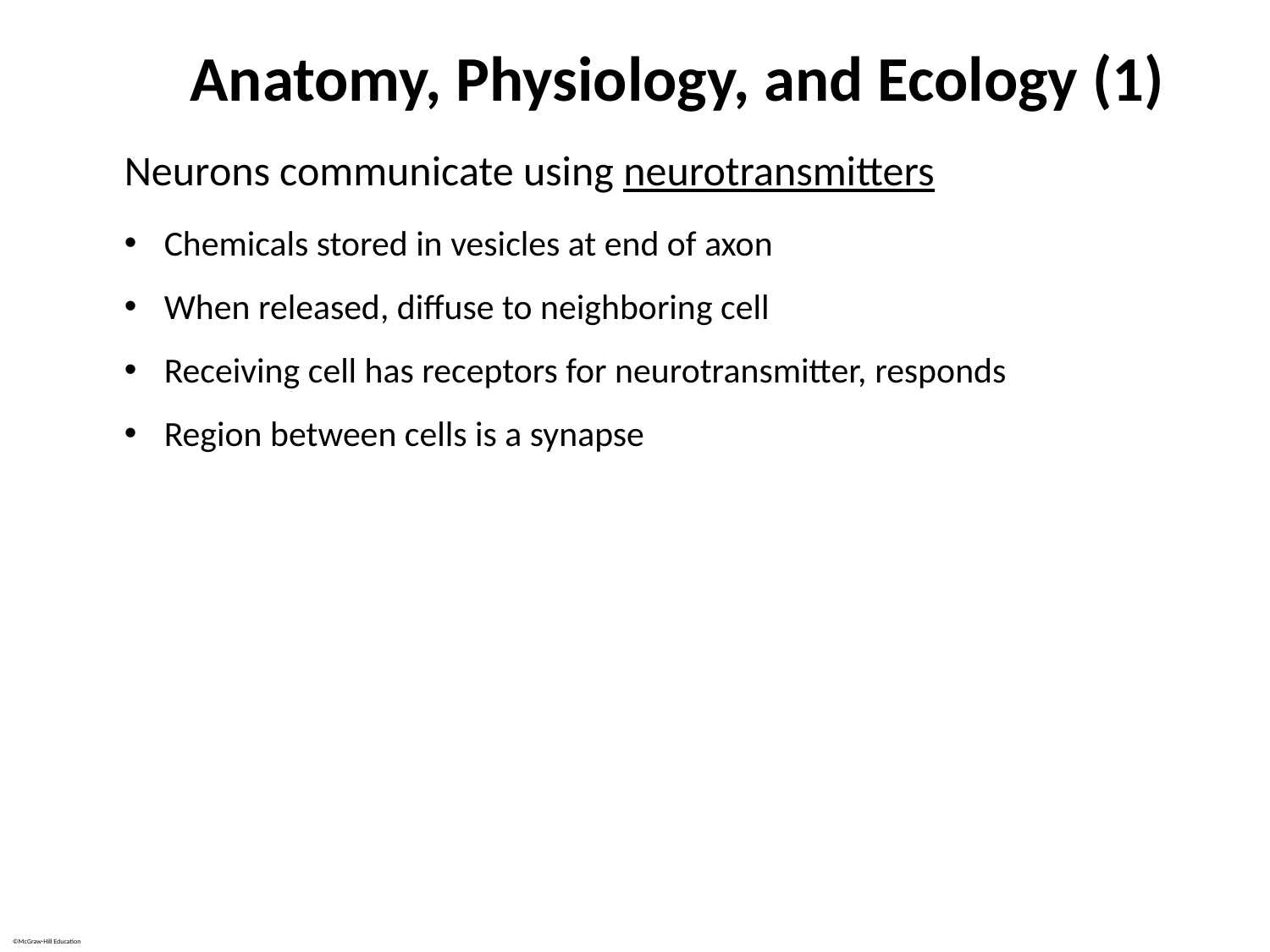

# Anatomy, Physiology, and Ecology (1)
Neurons communicate using neurotransmitters
Chemicals stored in vesicles at end of axon
When released, diffuse to neighboring cell
Receiving cell has receptors for neurotransmitter, responds
Region between cells is a synapse